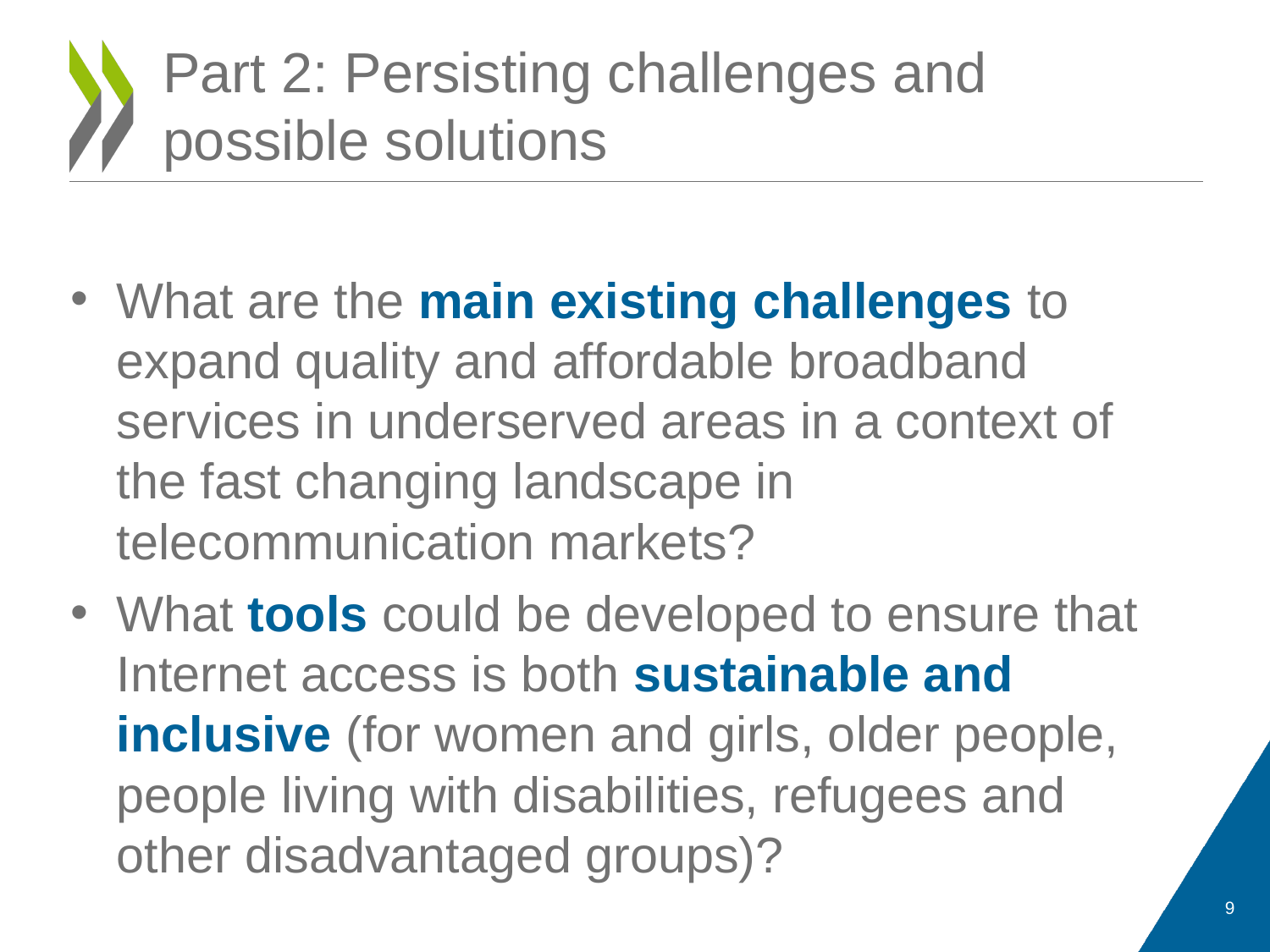

# Part 2: Persisting challenges and possible solutions
What are the main existing challenges to expand quality and affordable broadband services in underserved areas in a context of the fast changing landscape in telecommunication markets?
What tools could be developed to ensure that Internet access is both sustainable and inclusive (for women and girls, older people, people living with disabilities, refugees and other disadvantaged groups)?

9